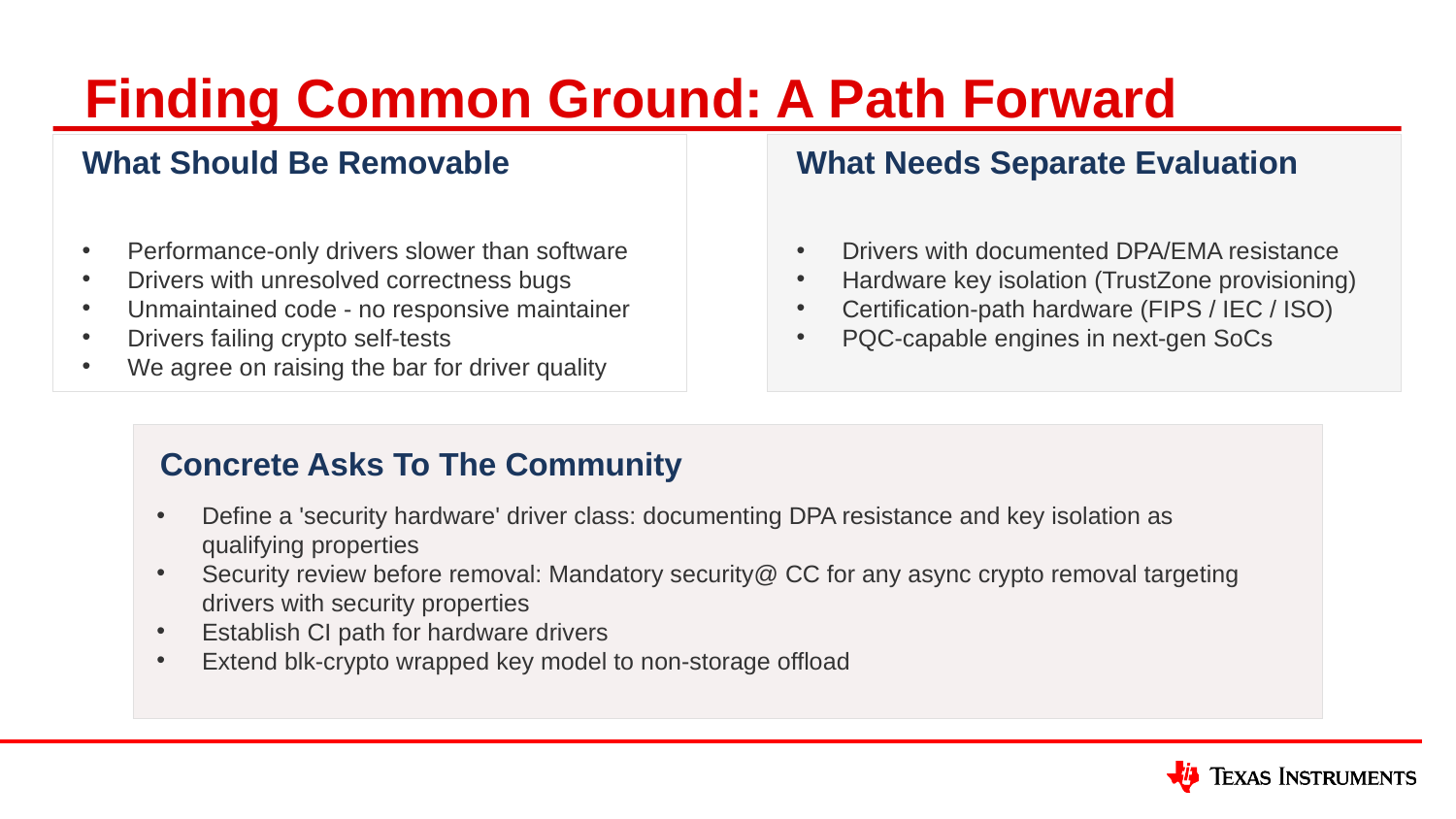

# Finding Common Ground: A Path Forward

What Should Be Removable
What Needs Separate Evaluation

Performance-only drivers slower than software
Drivers with unresolved correctness bugs
Unmaintained code - no responsive maintainer
Drivers failing crypto self-tests
We agree on raising the bar for driver quality
Drivers with documented DPA/EMA resistance
Hardware key isolation (TrustZone provisioning)
Certification-path hardware (FIPS / IEC / ISO)
PQC-capable engines in next-gen SoCs

Concrete Asks To The Community
Define a 'security hardware' driver class: documenting DPA resistance and key isolation as qualifying properties
Security review before removal: Mandatory security@ CC for any async crypto removal targeting drivers with security properties
Establish CI path for hardware drivers
Extend blk-crypto wrapped key model to non-storage offload